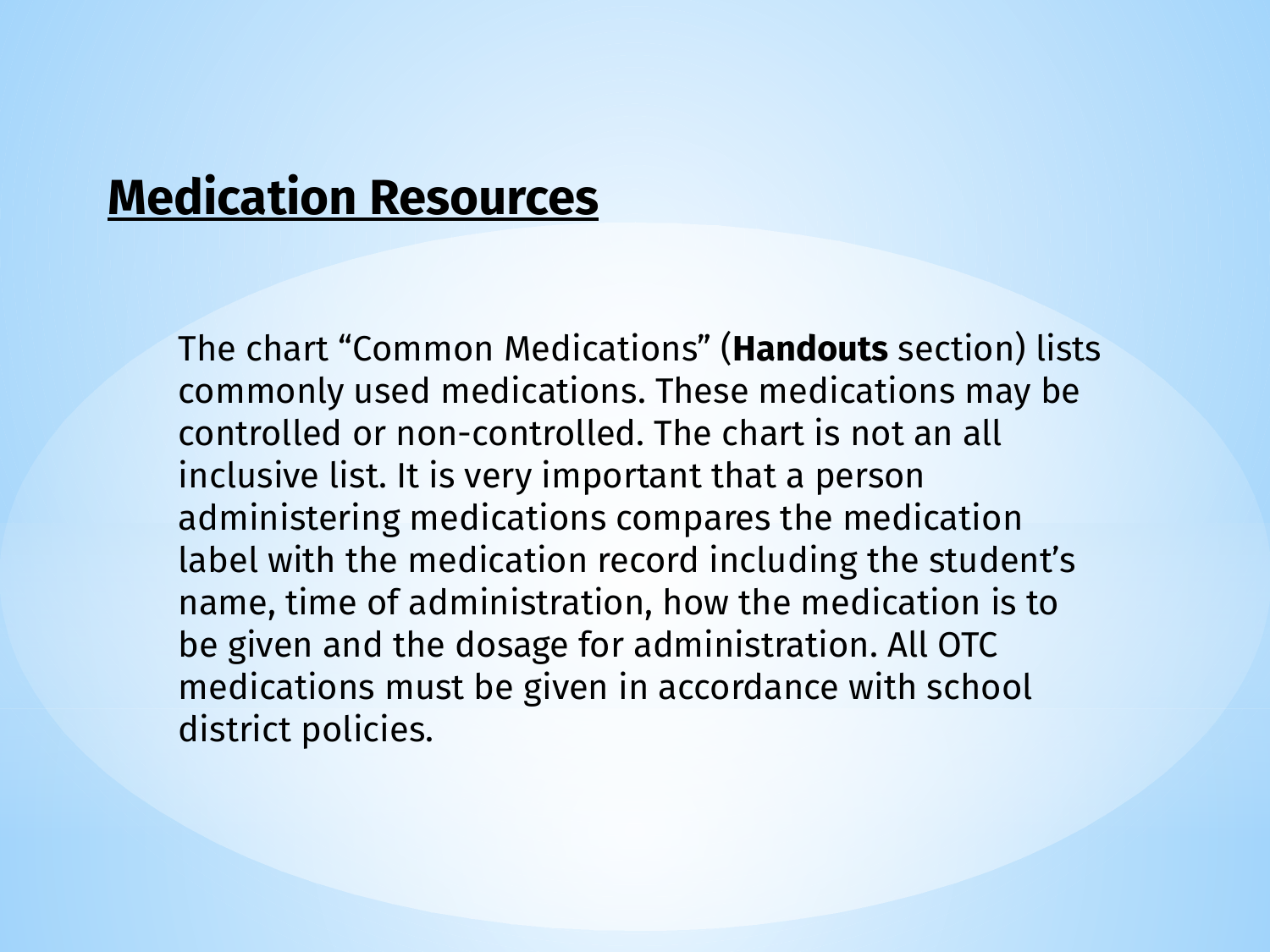

Medication Resources

The chart “Common Medications” (Handouts section) lists commonly used medications. These medications may be controlled or non-controlled. The chart is not an all inclusive list. It is very important that a person administering medications compares the medication label with the medication record including the student’s name, time of administration, how the medication is to be given and the dosage for administration. All OTC medications must be given in accordance with school district policies.